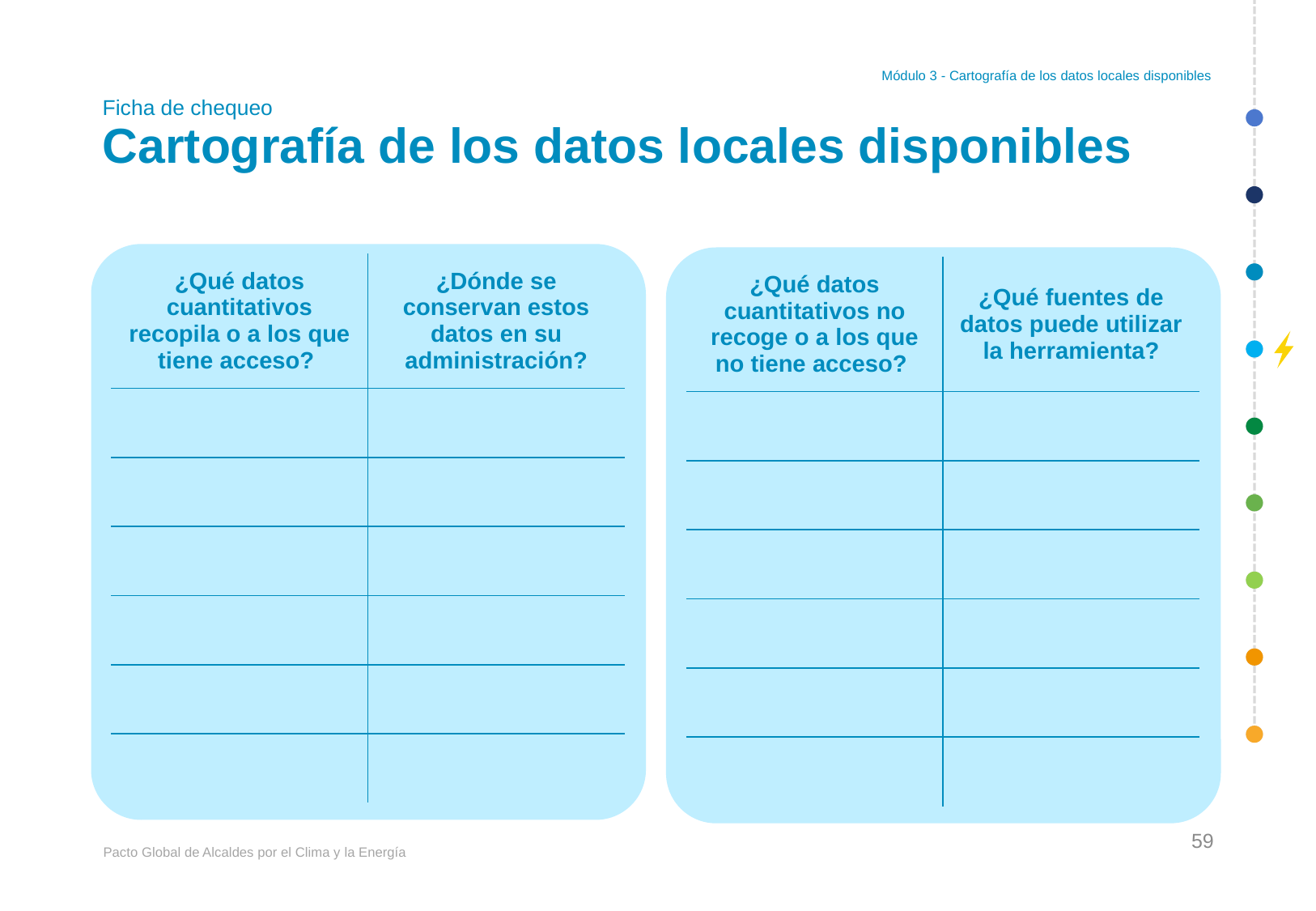

Módulo 3 - Cartografía de los datos locales disponibles
# Ficha de chequeo Cartografía de los datos locales disponibles

| ¿Qué datos cuantitativos recopila o a los que tiene acceso? | ¿Dónde se conservan estos datos en su administración? |
| --- | --- |
|  |  |
|  |  |
|  |  |
|  |  |
|  |  |
|  |  |
| ¿Qué datos cuantitativos no recoge o a los que no tiene acceso? | ¿Qué fuentes de datos puede utilizar la herramienta? |
| --- | --- |
|  |  |
|  |  |
|  |  |
|  |  |
|  |  |
|  |  |

59